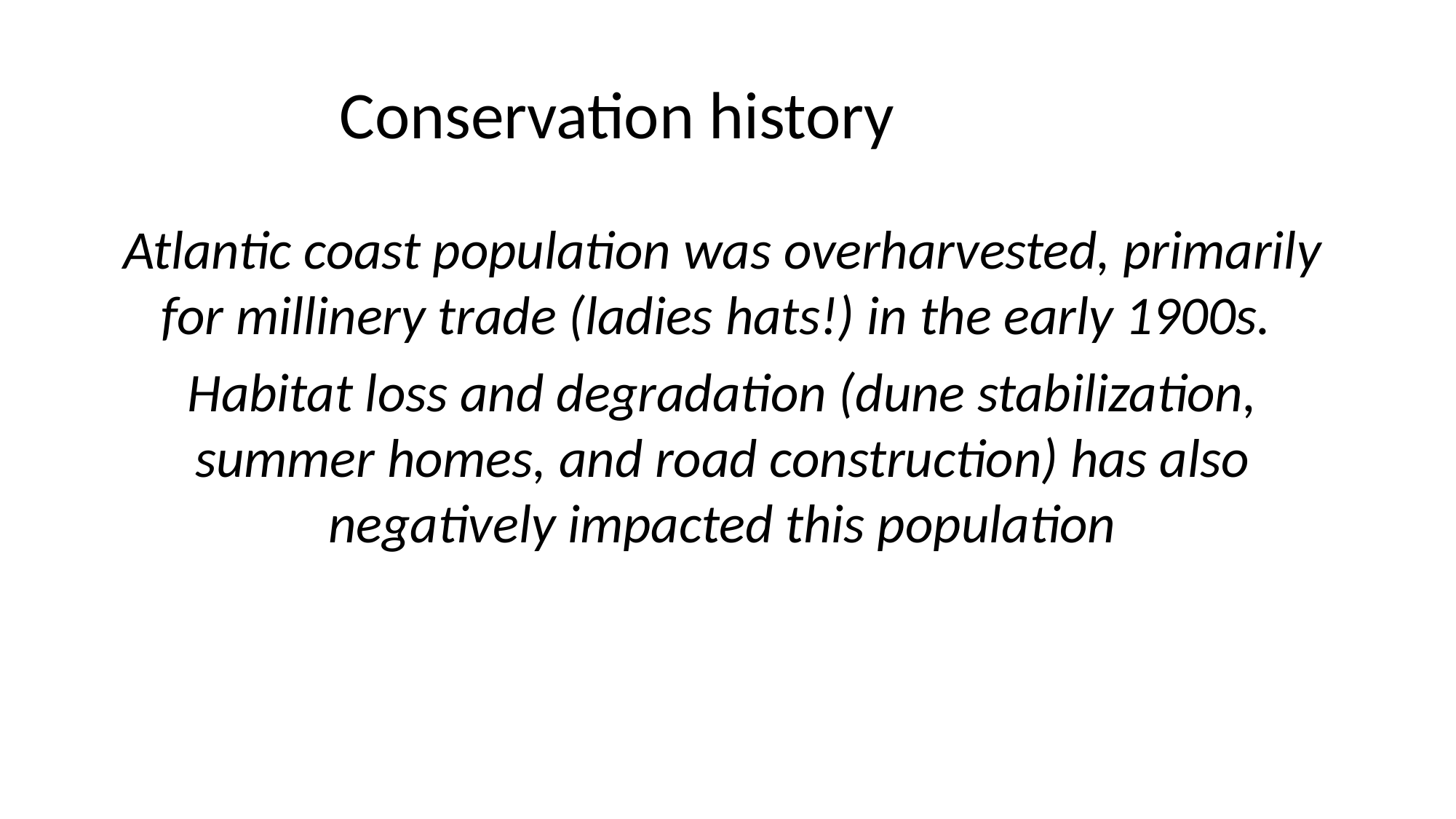

# Overview of Changes
Conservation history
Atlantic coast population was overharvested, primarily for millinery trade (ladies hats!) in the early 1900s.
Habitat loss and degradation (dune stabilization, summer homes, and road construction) has also negatively impacted this population